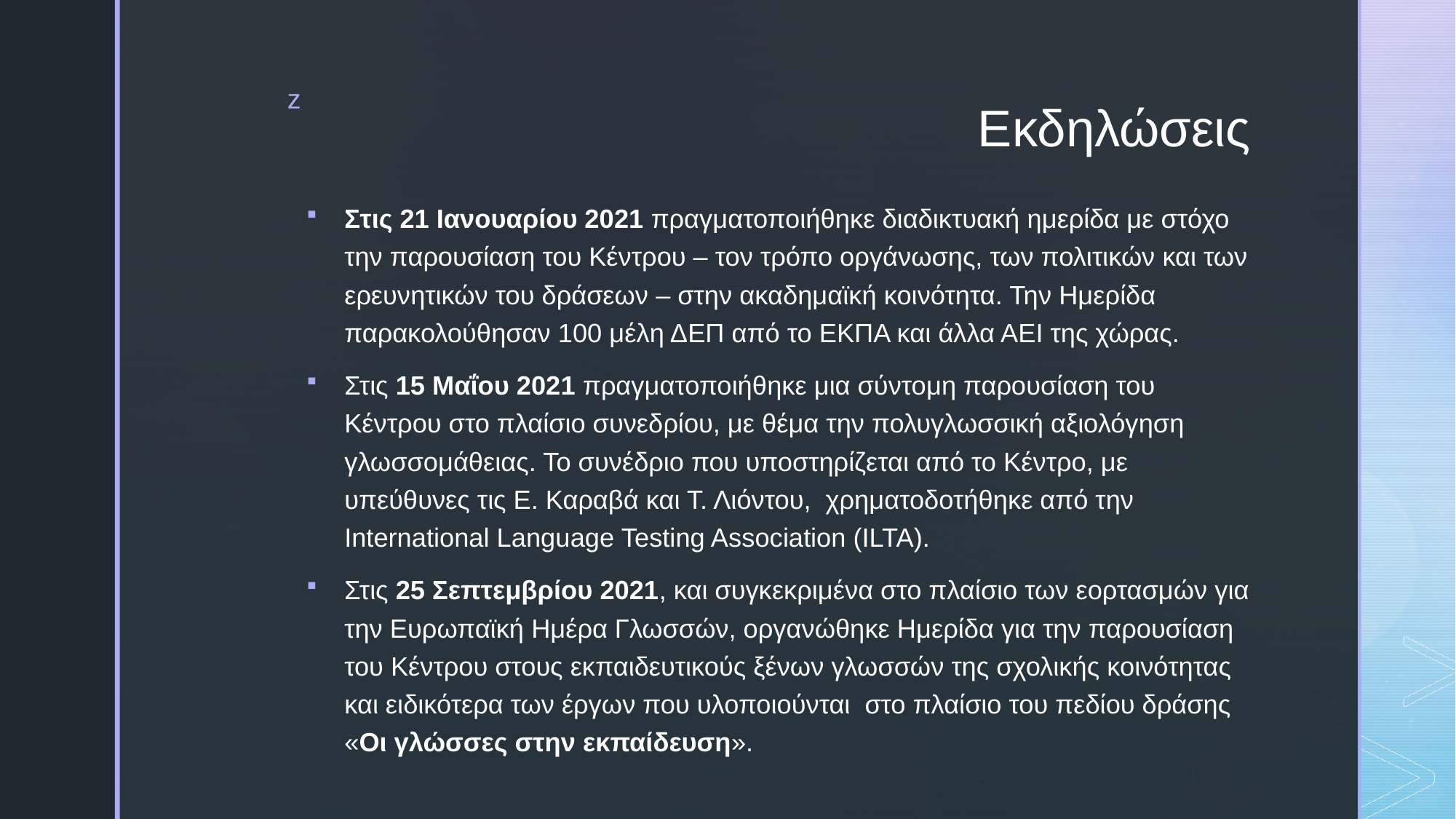

# Εκδηλώσεις
Στις 21 Ιανουαρίου 2021 πραγματοποιήθηκε διαδικτυακή ημερίδα με στόχο την παρουσίαση του Κέντρου – τον τρόπο οργάνωσης, των πολιτικών και των ερευνητικών του δράσεων – στην ακαδημαϊκή κοινότητα. Την Ημερίδα παρακολούθησαν 100 μέλη ΔΕΠ από το ΕΚΠΑ και άλλα ΑΕΙ της χώρας.
Στις 15 Μαΐου 2021 πραγματοποιήθηκε μια σύντομη παρουσίαση του Κέντρου στο πλαίσιο συνεδρίου, με θέμα την πολυγλωσσική αξιολόγηση γλωσσομάθειας. Το συνέδριο που υποστηρίζεται από το Κέντρο, με υπεύθυνες τις Ε. Καραβά και Τ. Λιόντου,  χρηματοδοτήθηκε από την International Language Testing Association (ILTA).
Στις 25 Σεπτεμβρίου 2021, και συγκεκριμένα στο πλαίσιο των εορτασμών για την Ευρωπαϊκή Ημέρα Γλωσσών, οργανώθηκε Ημερίδα για την παρουσίαση του Κέντρου στους εκπαιδευτικούς ξένων γλωσσών της σχολικής κοινότητας και ειδικότερα των έργων που υλοποιούνται  στο πλαίσιο του πεδίου δράσης «Οι γλώσσες στην εκπαίδευση».